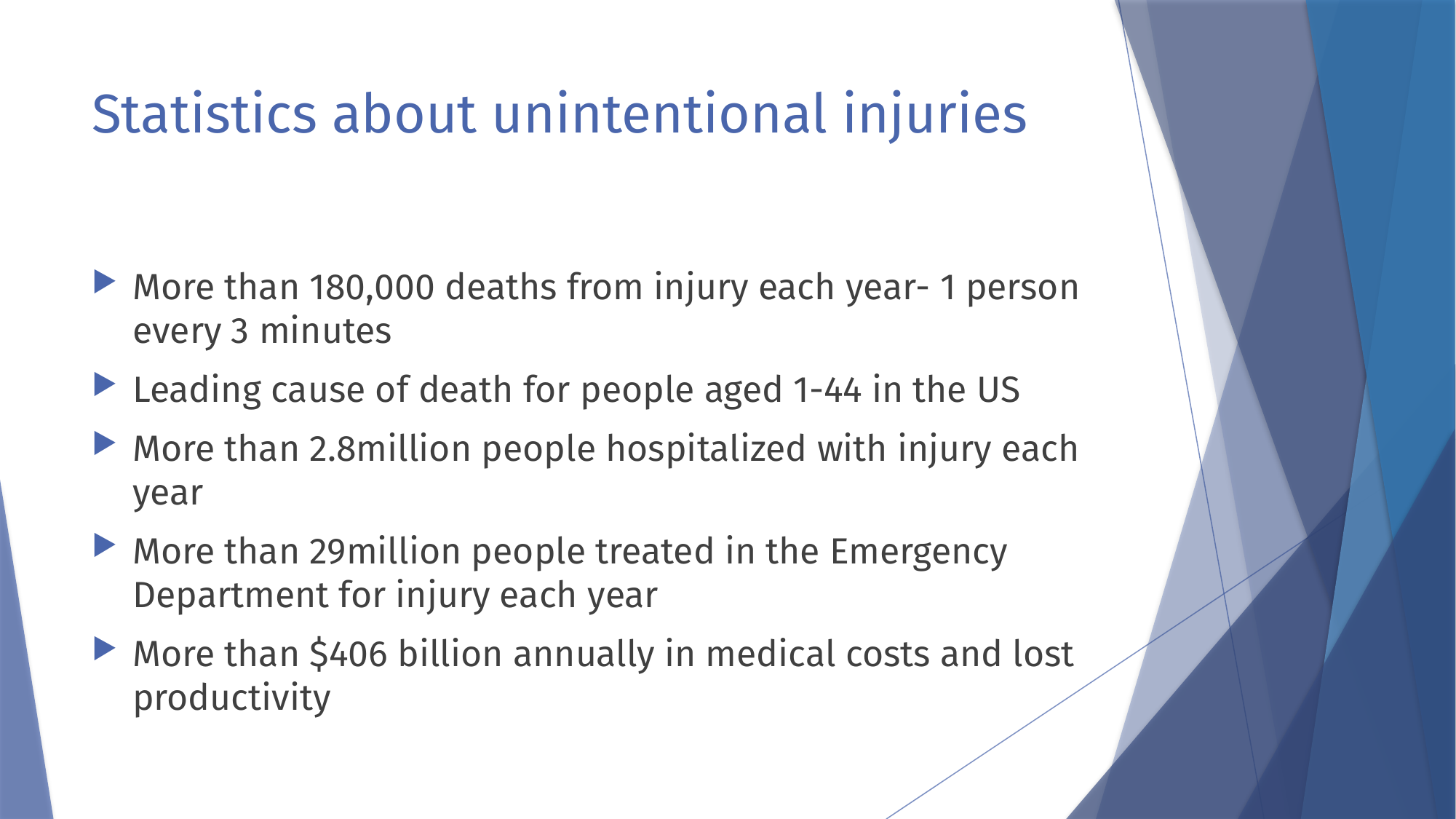

# Statistics about unintentional injuries
More than 180,000 deaths from injury each year- 1 person every 3 minutes
Leading cause of death for people aged 1-44 in the US
More than 2.8million people hospitalized with injury each year
More than 29million people treated in the Emergency Department for injury each year
More than $406 billion annually in medical costs and lost productivity